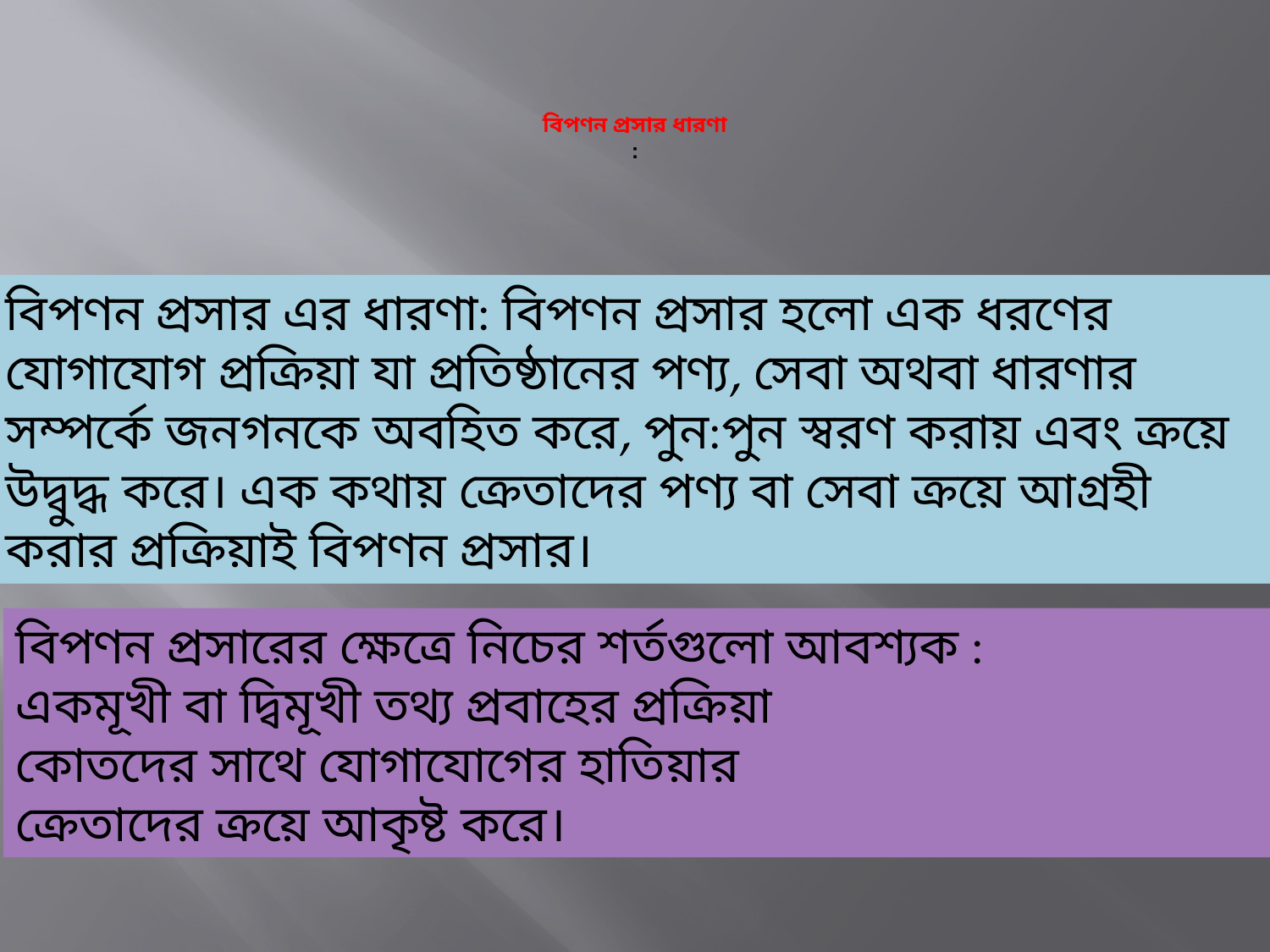

# বিপণন প্রসার ধারণা :
বিপণন প্রসার এর ধারণা: বিপণন প্রসার হলো এক ধরণের যোগাযোগ প্রক্রিয়া যা প্রতিষ্ঠানের পণ্য, সেবা অথবা ধারণার সম্পর্কে জনগনকে অবহিত করে, পুন:পুন স্বরণ করায় এবং ক্রয়ে উদ্বুদ্ধ করে। এক কথায় ক্রেতাদের পণ্য বা সেবা ক্রয়ে আগ্রহী করার প্রক্রিয়াই বিপণন প্রসার।
বিপণন প্রসারের ক্ষেত্রে নিচের শর্তগুলো আবশ্যক :
একমূখী বা দ্বিমূখী তথ্য প্রবাহের প্রক্রিয়া
কোতদের সাথে যোগাযোগের হাতিয়ার
ক্রেতাদের ক্রয়ে আকৃষ্ট করে।